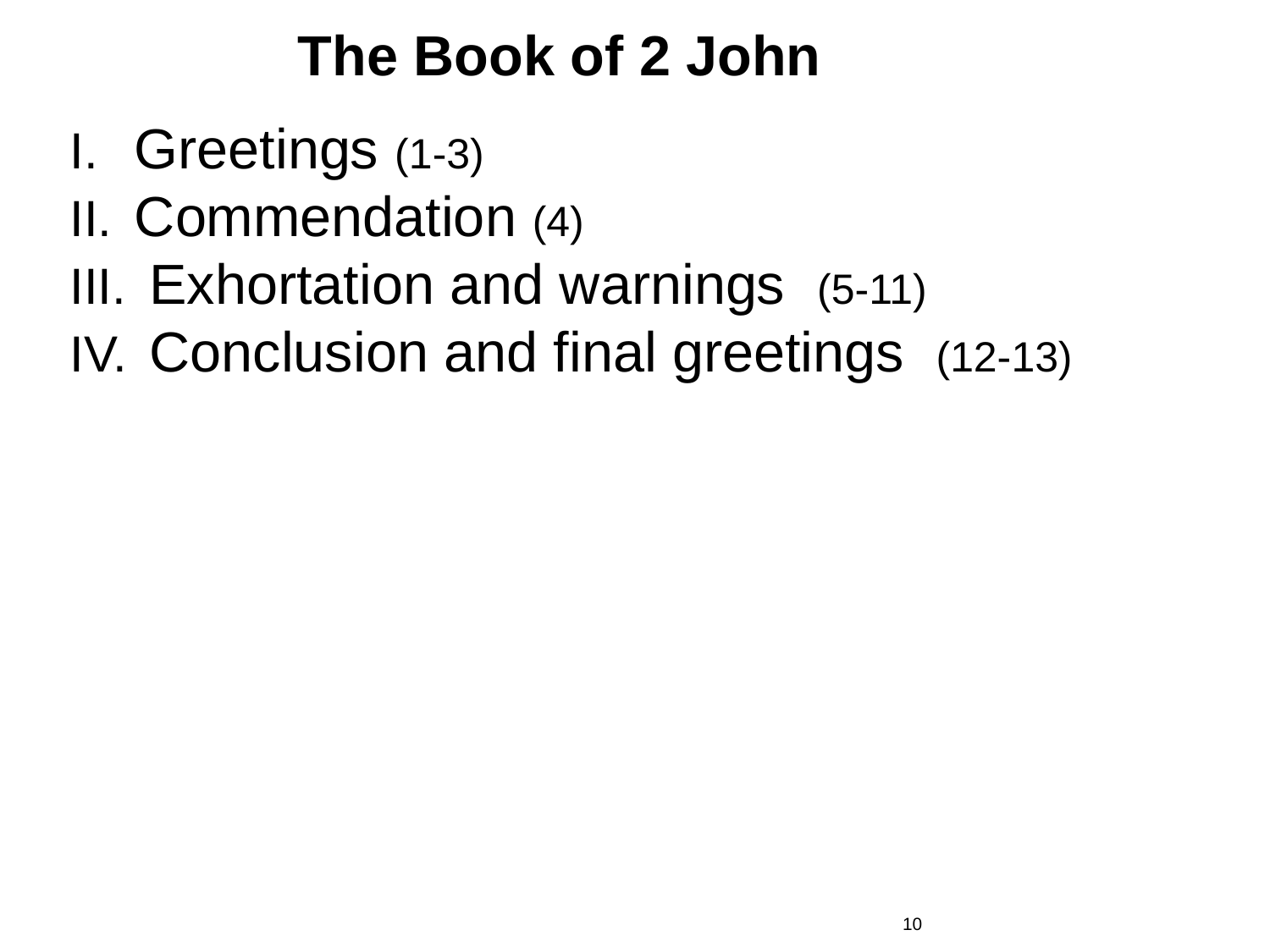

# The Book of 2 John
Greetings (1-3)
Commendation (4)
Exhortation and warnings  (5-11)
Conclusion and final greetings  (12-13)
10